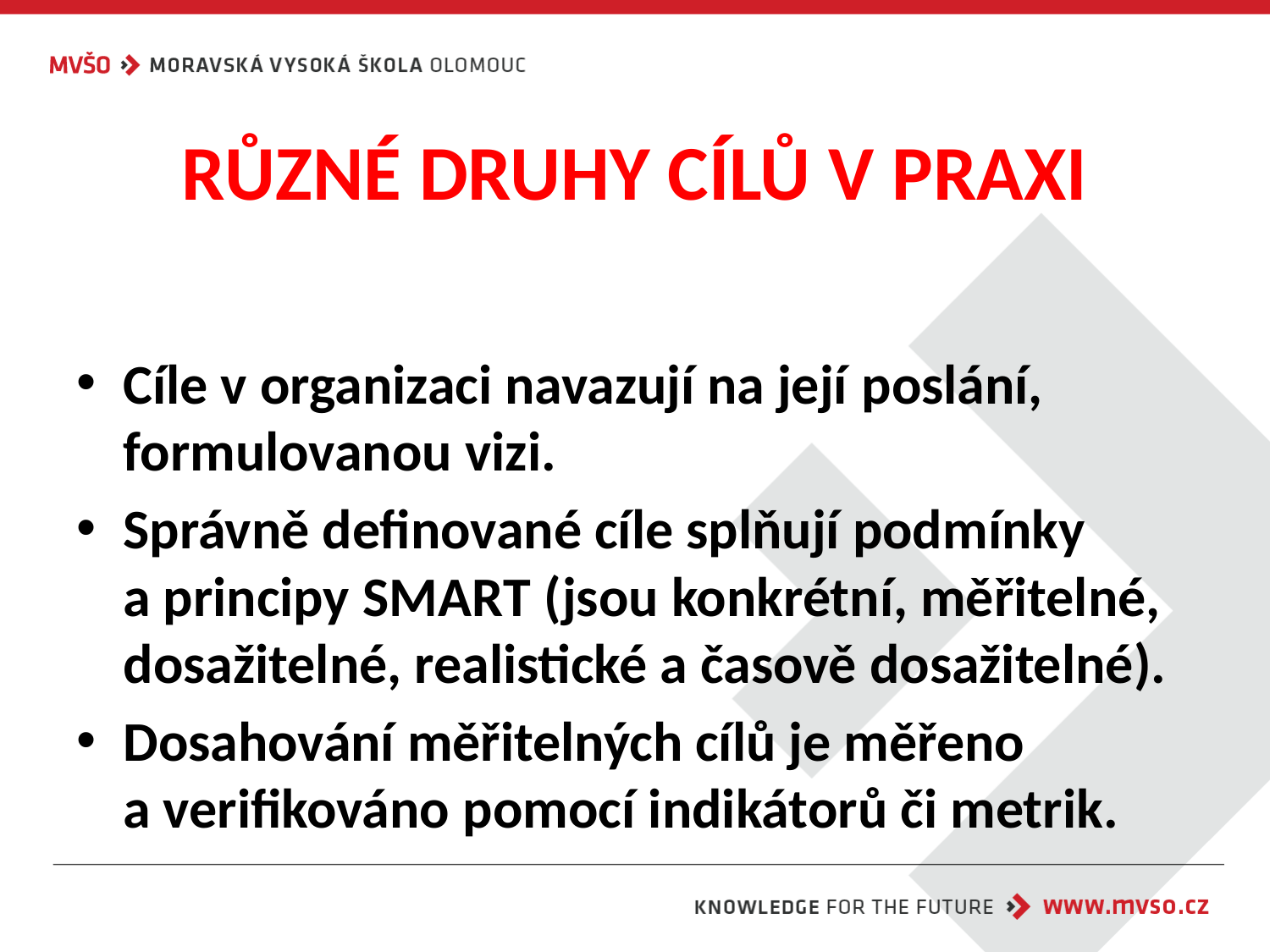

# RŮZNÉ DRUHY CÍLŮ V PRAXI
Cíle v organizaci navazují na její poslání, formulovanou vizi.
Správně definované cíle splňují podmínky
a principy SMART (jsou konkrétní, měřitelné, dosažitelné, realistické a časově dosažitelné).
Dosahování měřitelných cílů je měřeno
a verifikováno pomocí indikátorů či metrik.